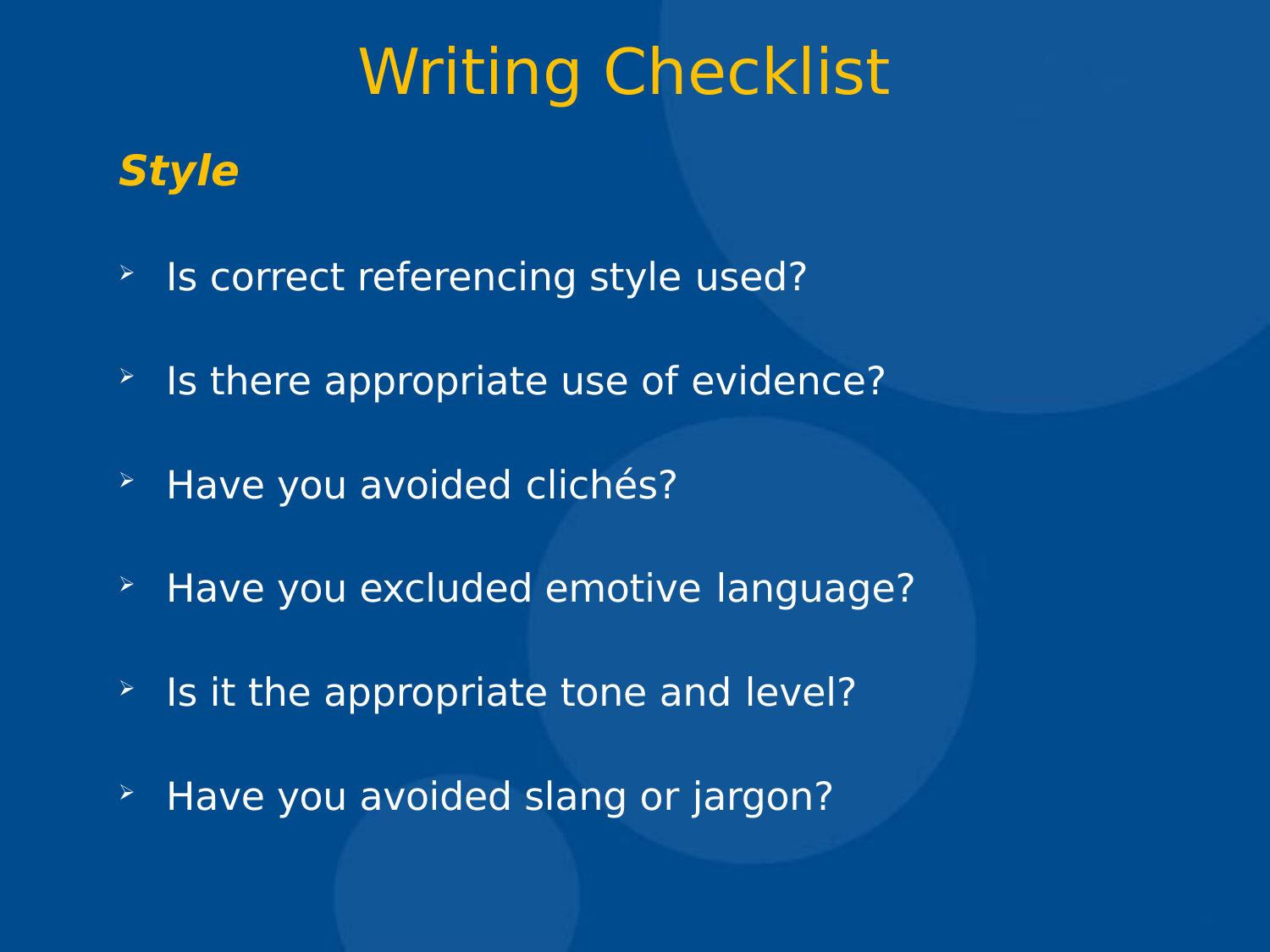

# Writing Checklist
Style

Is correct referencing style used?

Is there appropriate use of evidence?

Have you avoided clichés?

Have you excluded emotive language?

Is it the appropriate tone and level?

Have you avoided slang or jargon?